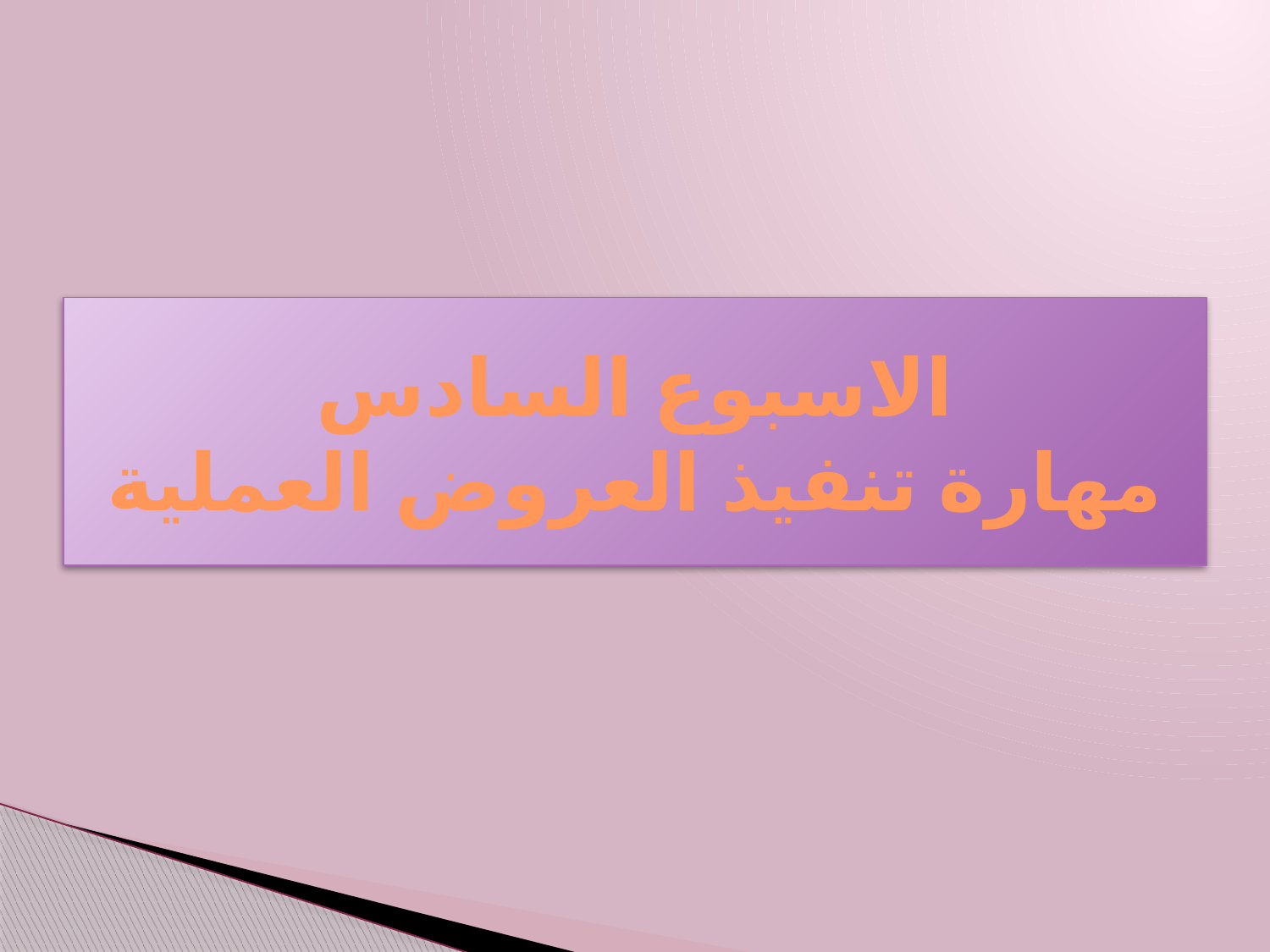

# الاسبوع السادس مهارة تنفيذ العروض العملية